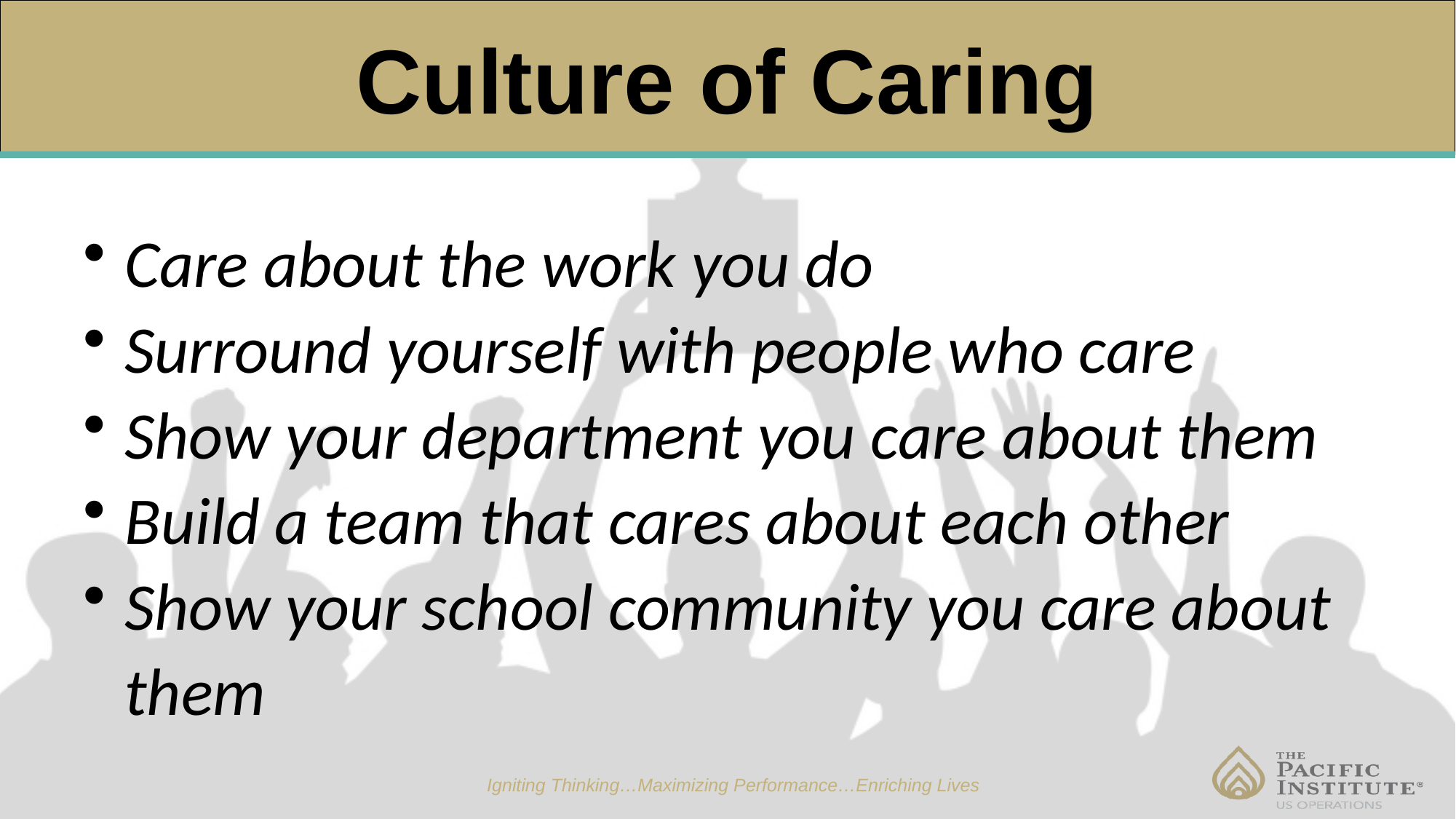

# Culture of Caring
Care about the work you do
Surround yourself with people who care
Show your department you care about them
Build a team that cares about each other
Show your school community you care about them